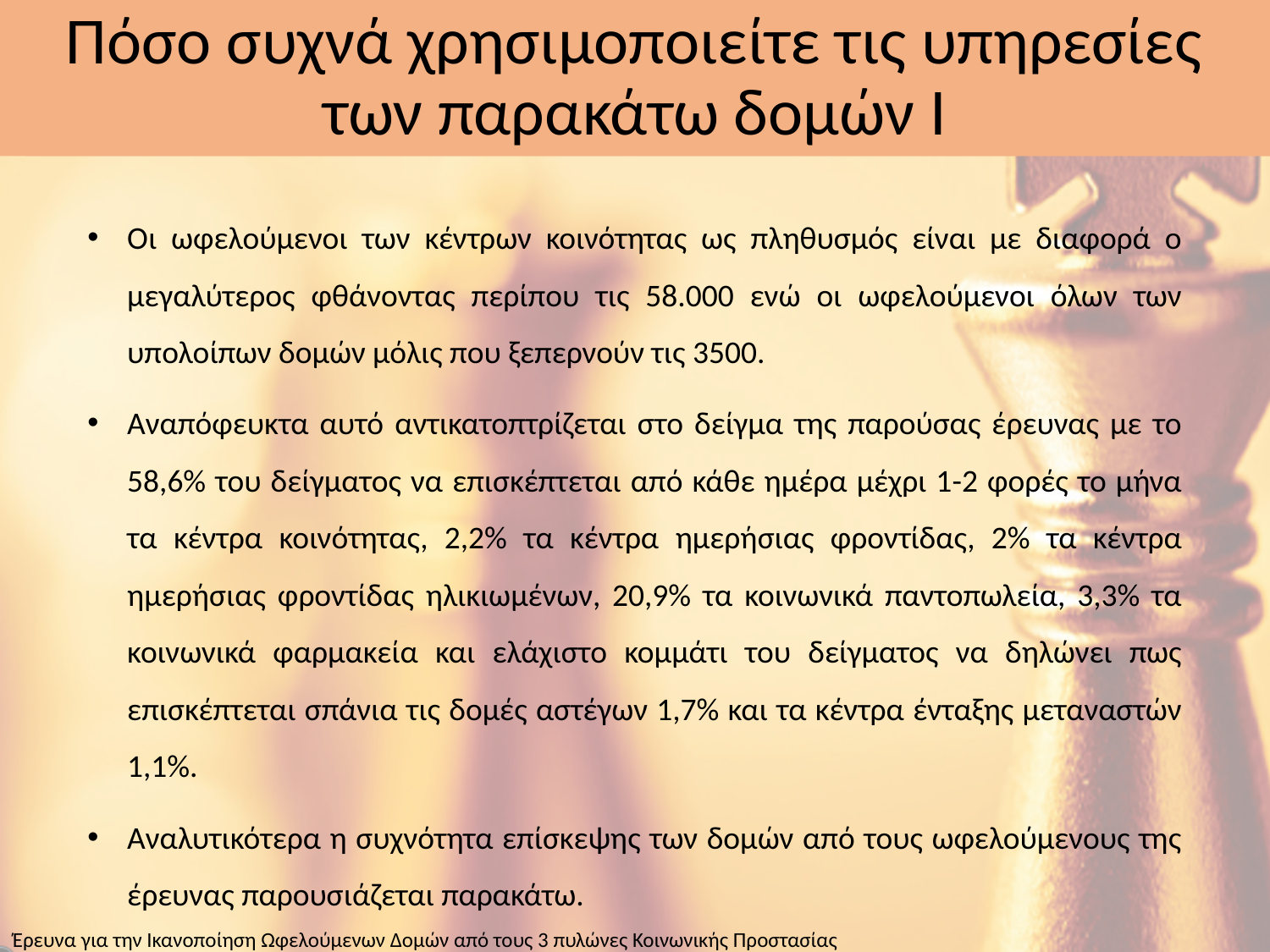

# Πόσο συχνά χρησιμοποιείτε τις υπηρεσίες των παρακάτω δομών Ι

Οι ωφελούμενοι των κέντρων κοινότητας ως πληθυσμός είναι με διαφορά ο μεγαλύτερος φθάνοντας περίπου τις 58.000 ενώ οι ωφελούμενοι όλων των υπολοίπων δομών μόλις που ξεπερνούν τις 3500.
Αναπόφευκτα αυτό αντικατοπτρίζεται στο δείγμα της παρούσας έρευνας με το 58,6% του δείγματος να επισκέπτεται από κάθε ημέρα μέχρι 1-2 φορές το μήνα τα κέντρα κοινότητας, 2,2% τα κέντρα ημερήσιας φροντίδας, 2% τα κέντρα ημερήσιας φροντίδας ηλικιωμένων, 20,9% τα κοινωνικά παντοπωλεία, 3,3% τα κοινωνικά φαρμακεία και ελάχιστο κομμάτι του δείγματος να δηλώνει πως επισκέπτεται σπάνια τις δομές αστέγων 1,7% και τα κέντρα ένταξης μεταναστών 1,1%.
Αναλυτικότερα η συχνότητα επίσκεψης των δομών από τους ωφελούμενους της έρευνας παρουσιάζεται παρακάτω.
Έρευνα για την Ικανοποίηση Ωφελούμενων Δομών από τους 3 πυλώνες Κοινωνικής Προστασίας